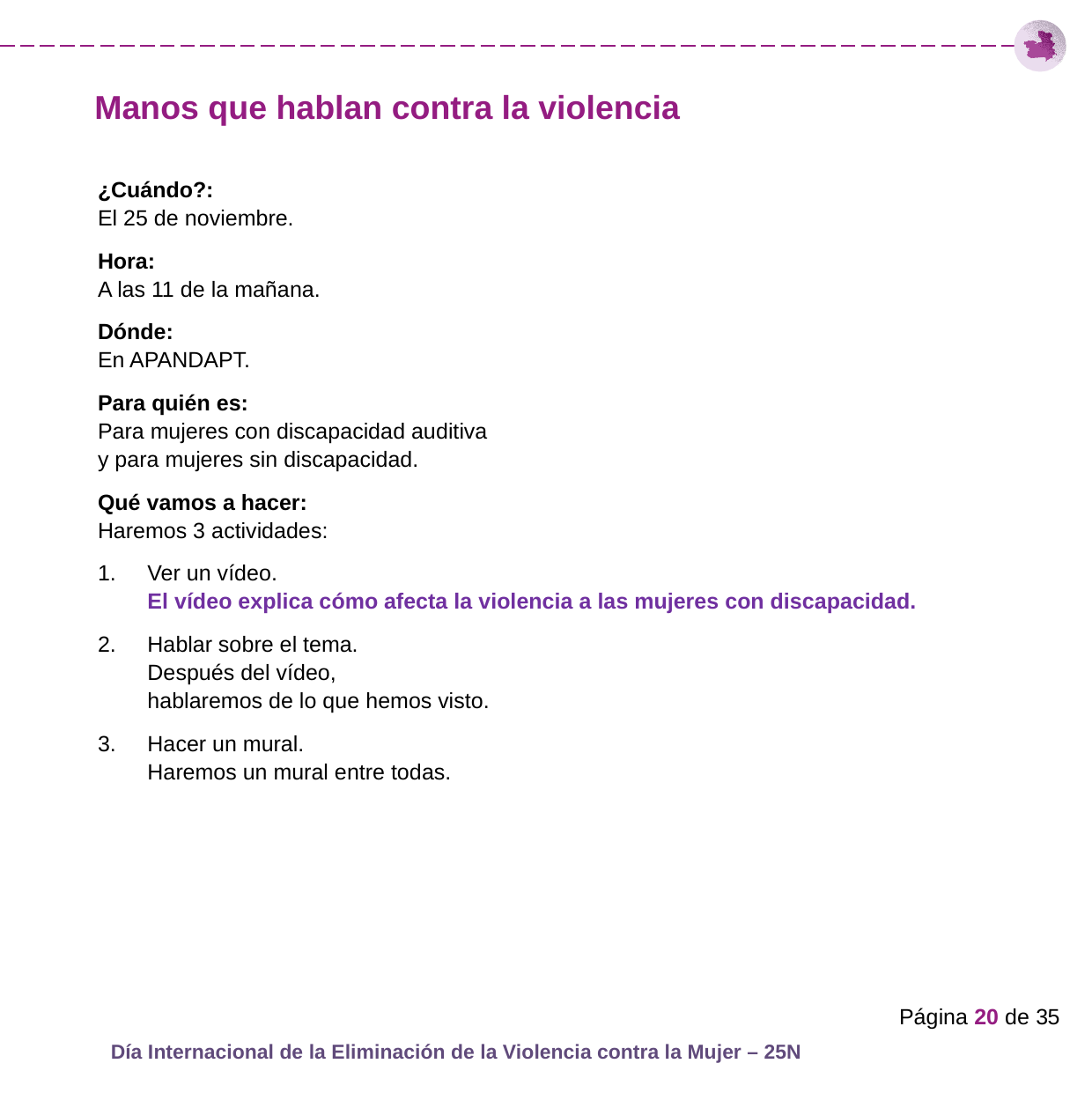

# Manos que hablan contra la violencia
¿Cuándo?:
El 25 de noviembre.
Hora:
A las 11 de la mañana.
Dónde:
En APANDAPT.
Para quién es:
Para mujeres con discapacidad auditiva
y para mujeres sin discapacidad.
Qué vamos a hacer:
Haremos 3 actividades:
Ver un vídeo.
El vídeo explica cómo afecta la violencia a las mujeres con discapacidad.
Hablar sobre el tema.
Después del vídeo,
hablaremos de lo que hemos visto.
Hacer un mural.
Haremos un mural entre todas.

Página 20 de 35
Día Internacional de la Eliminación de la Violencia contra la Mujer – 25N